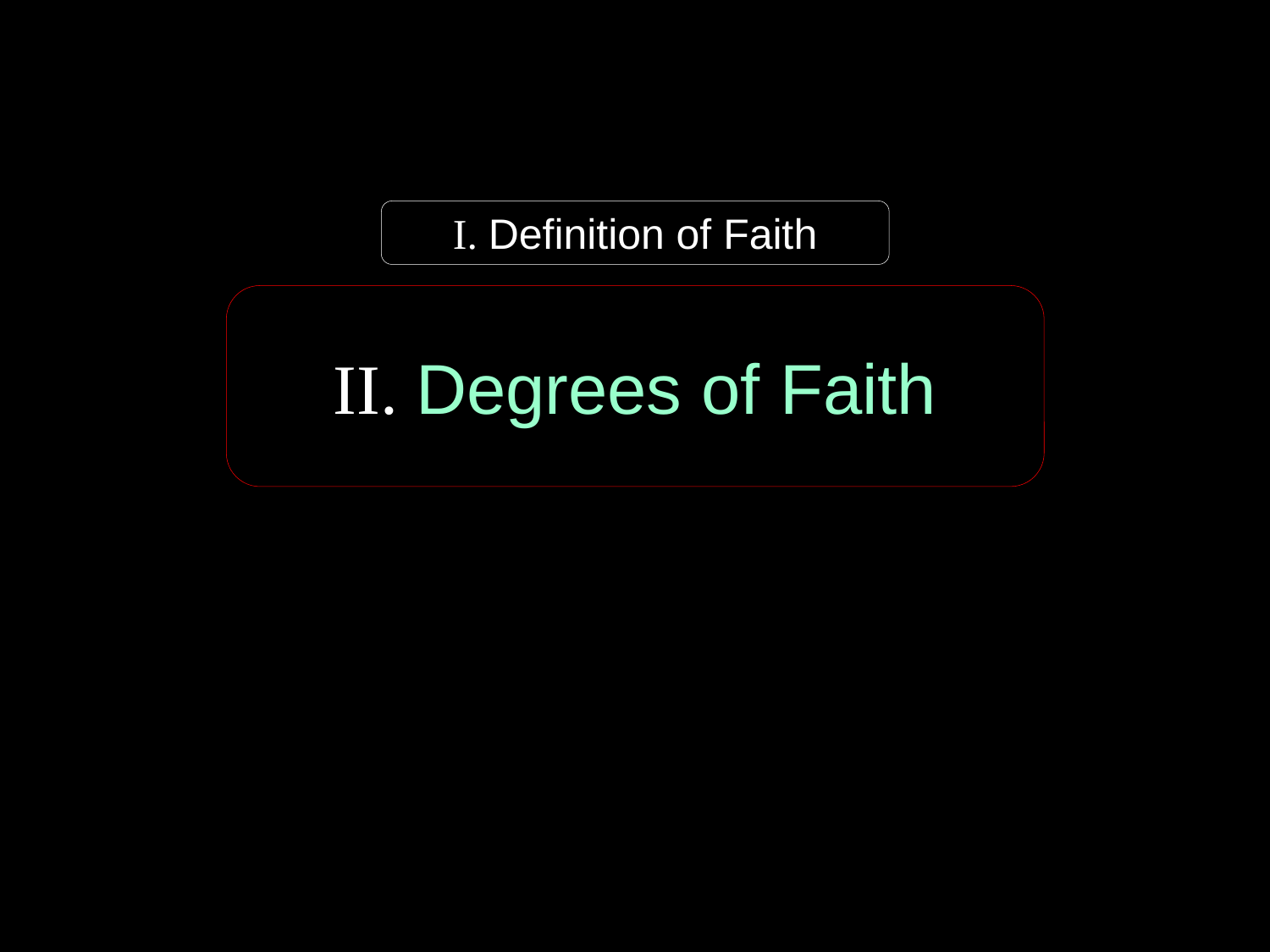

I. Definition of Faith
II. Degrees of Faith